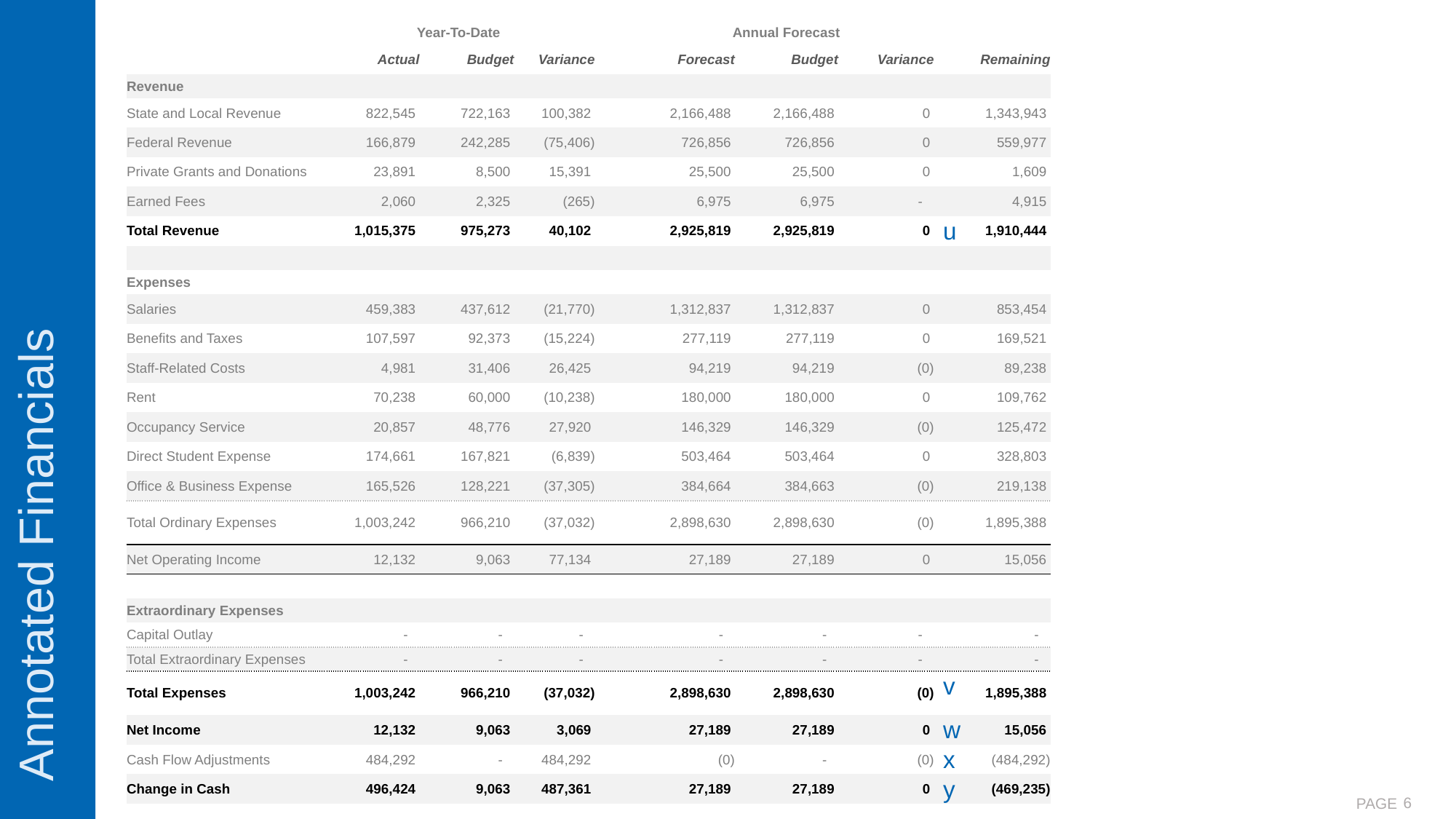

Annotated Financials
|  | Year-To-Date |  |  |  |  | Annual Forecast |  |  |  |
| --- | --- | --- | --- | --- | --- | --- | --- | --- | --- |
|  | Actual | Budget | Variance |  |  | Forecast | Budget | Variance | Remaining |
| Revenue |  |  |  |  |  |  |  |  |  |
| State and Local Revenue | 822,545 | 722,163 | 100,382 |  |  | 2,166,488 | 2,166,488 | 0 | 1,343,943 |
| Federal Revenue | 166,879 | 242,285 | (75,406) |  |  | 726,856 | 726,856 | 0 | 559,977 |
| Private Grants and Donations | 23,891 | 8,500 | 15,391 |  |  | 25,500 | 25,500 | 0 | 1,609 |
| Earned Fees | 2,060 | 2,325 | (265) |  |  | 6,975 | 6,975 | - | 4,915 |
| Total Revenue | 1,015,375 | 975,273 | 40,102 |  |  | 2,925,819 | 2,925,819 | 0 | 1,910,444 |
|  |  |  |  |  |  |  |  |  |  |
| Expenses |  |  |  |  |  |  |  |  |  |
| Salaries | 459,383 | 437,612 | (21,770) |  |  | 1,312,837 | 1,312,837 | 0 | 853,454 |
| Benefits and Taxes | 107,597 | 92,373 | (15,224) |  |  | 277,119 | 277,119 | 0 | 169,521 |
| Staff-Related Costs | 4,981 | 31,406 | 26,425 |  |  | 94,219 | 94,219 | (0) | 89,238 |
| Rent | 70,238 | 60,000 | (10,238) |  |  | 180,000 | 180,000 | 0 | 109,762 |
| Occupancy Service | 20,857 | 48,776 | 27,920 |  |  | 146,329 | 146,329 | (0) | 125,472 |
| Direct Student Expense | 174,661 | 167,821 | (6,839) |  |  | 503,464 | 503,464 | 0 | 328,803 |
| Office & Business Expense | 165,526 | 128,221 | (37,305) |  |  | 384,664 | 384,663 | (0) | 219,138 |
| Total Ordinary Expenses | 1,003,242 | 966,210 | (37,032) |  |  | 2,898,630 | 2,898,630 | (0) | 1,895,388 |
| Net Operating Income | 12,132 | 9,063 | 77,134 |  |  | 27,189 | 27,189 | 0 | 15,056 |
|  |  |  |  |  |  |  |  |  |  |
| Extraordinary Expenses |  |  |  |  |  |  |  |  |  |
| Capital Outlay | - | - | - |  |  | - | - | - | - |
| Total Extraordinary Expenses | - | - | - |  |  | - | - | - | - |
| Total Expenses | 1,003,242 | 966,210 | (37,032) |  |  | 2,898,630 | 2,898,630 | (0) | 1,895,388 |
| Net Income | 12,132 | 9,063 | 3,069 |  |  | 27,189 | 27,189 | 0 | 15,056 |
| Cash Flow Adjustments | 484,292 | - | 484,292 |  |  | (0) | - | (0) | (484,292) |
| Change in Cash | 496,424 | 9,063 | 487,361 |  |  | 27,189 | 27,189 | 0 | (469,235) |
u
v
w
x
y